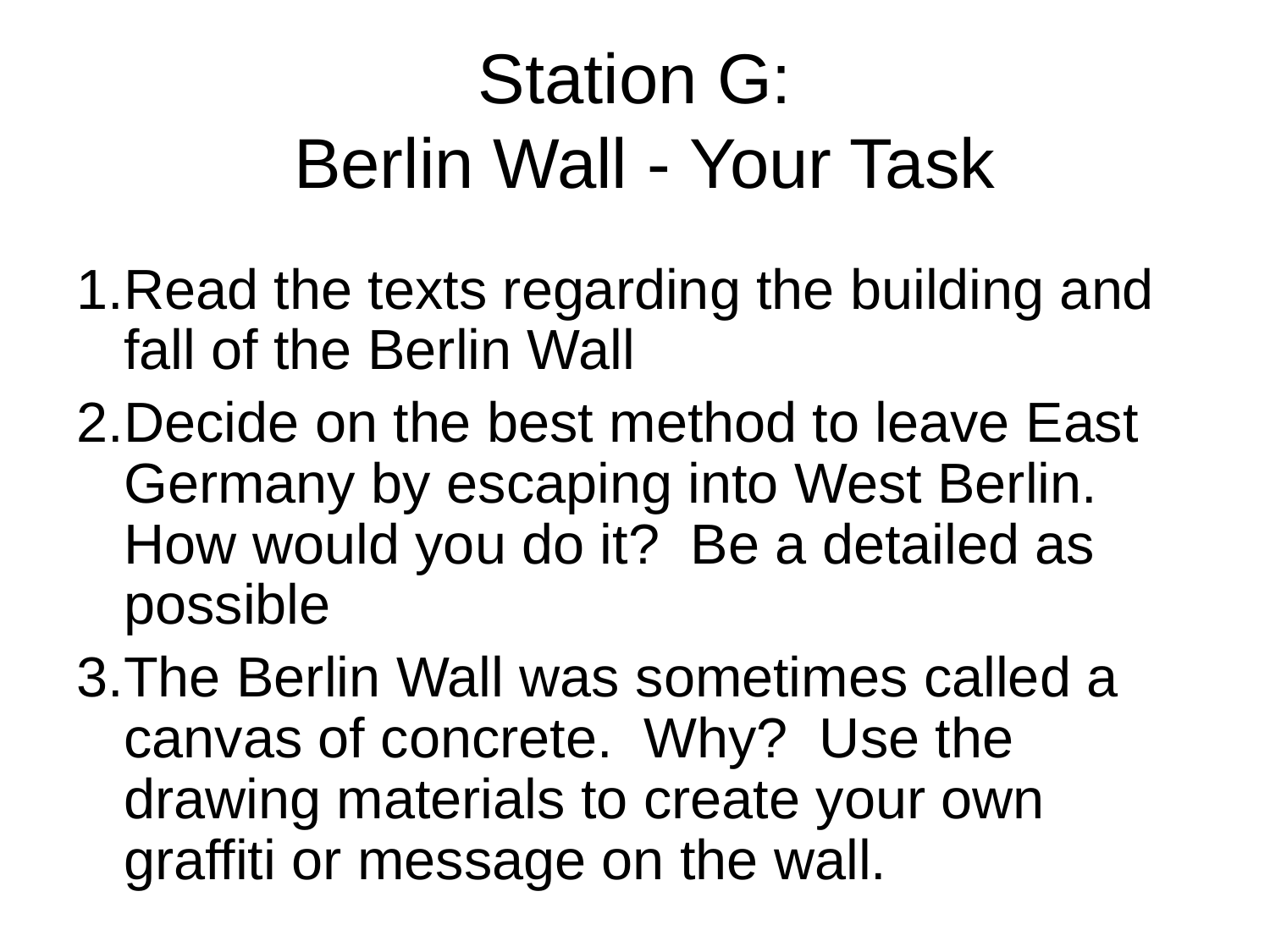

# Station G: Berlin Wall - Your Task
Read the texts regarding the building and fall of the Berlin Wall
Decide on the best method to leave East Germany by escaping into West Berlin.  How would you do it?  Be a detailed as possible
The Berlin Wall was sometimes called a canvas of concrete.  Why?  Use the drawing materials to create your own graffiti or message on the wall.